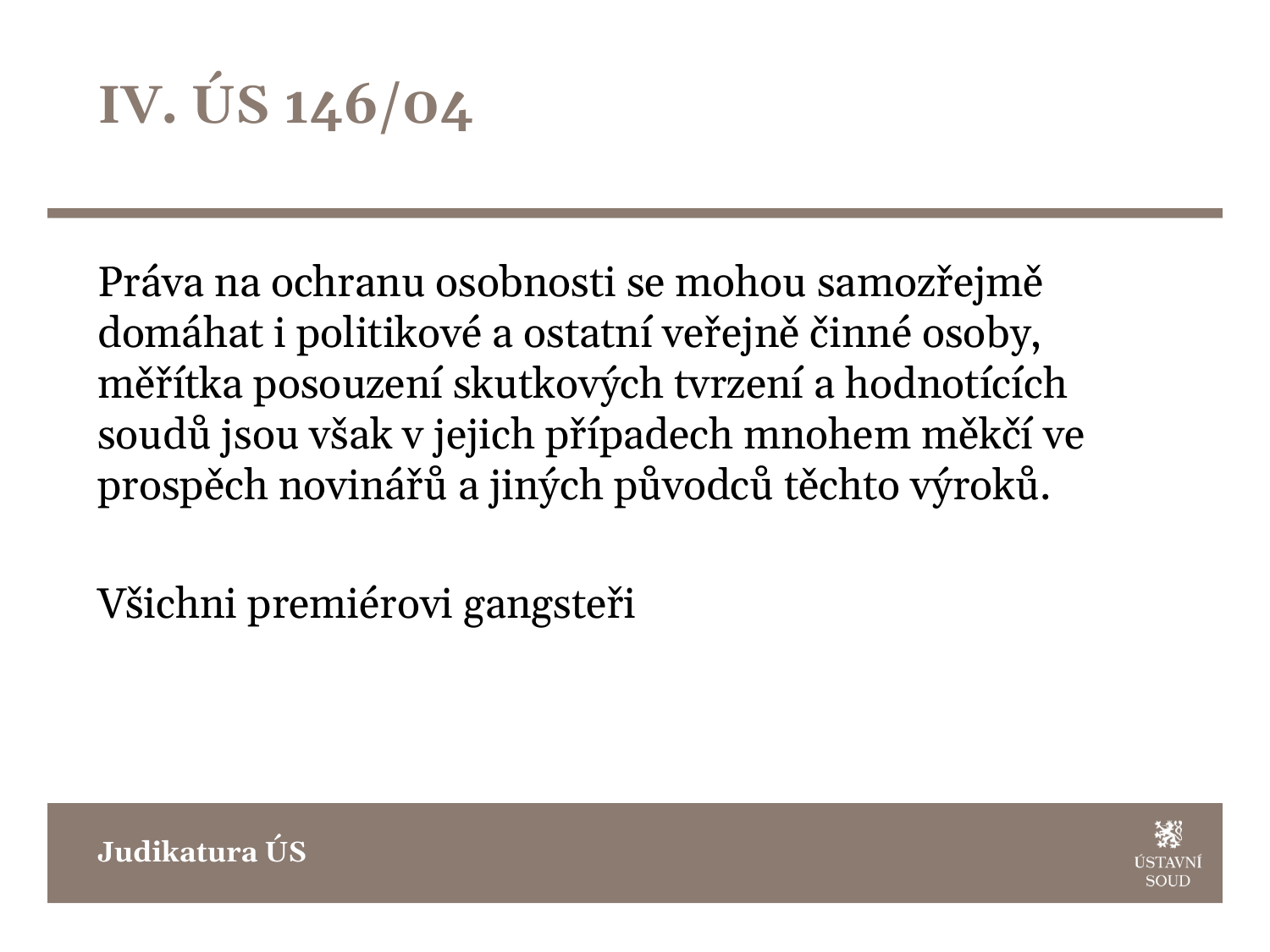

# IV. ÚS 146/04
Práva na ochranu osobnosti se mohou samozřejmě domáhat i politikové a ostatní veřejně činné osoby, měřítka posouzení skutkových tvrzení a hodnotících soudů jsou však v jejich případech mnohem měkčí ve prospěch novinářů a jiných původců těchto výroků.

Všichni premiérovi gangsteři
Judikatura ÚS